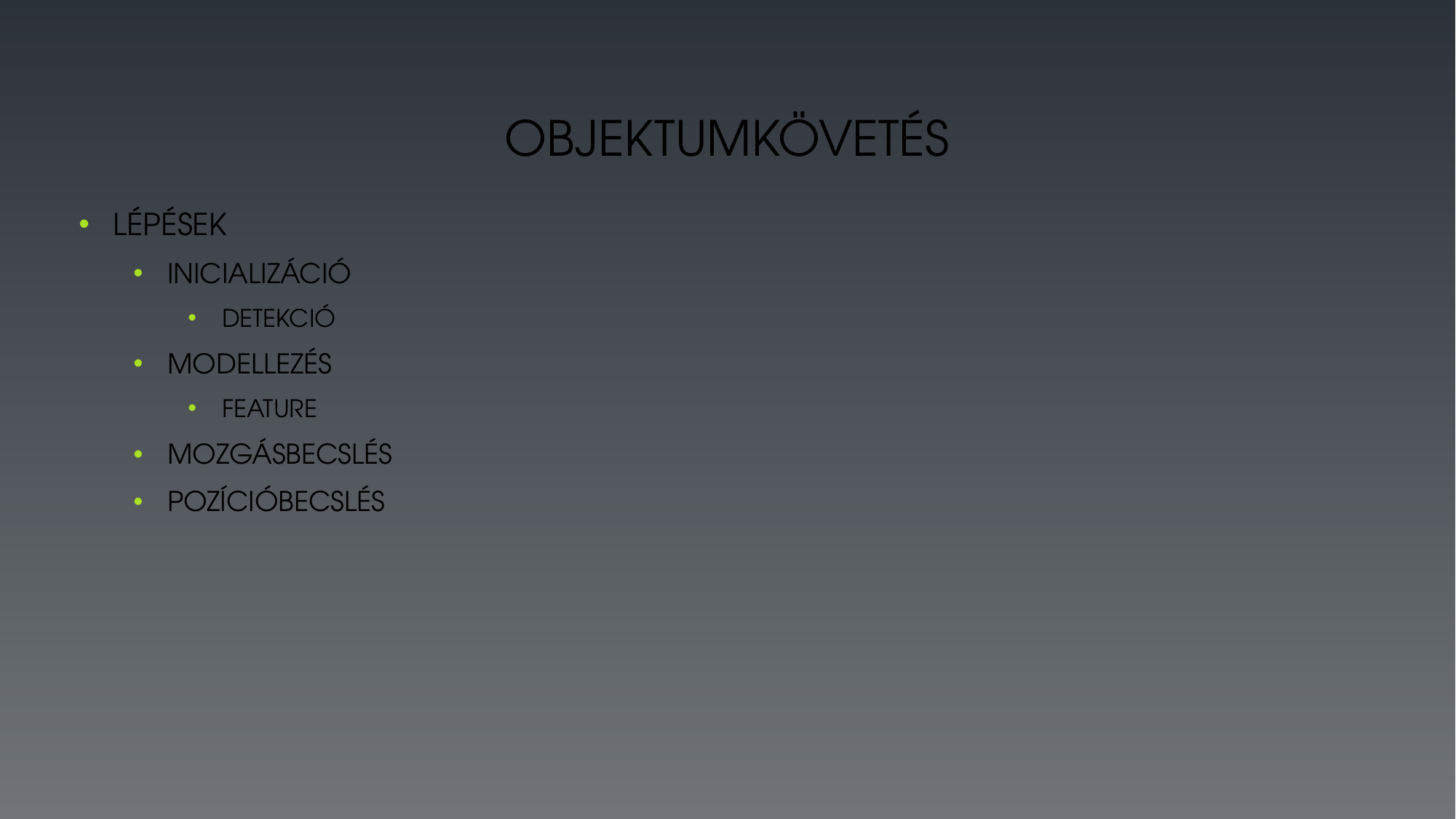

# Objektumkövetés
Lépések
Inicializáció
Detekció
Modellezés
Feature
Mozgásbecslés
Pozícióbecslés